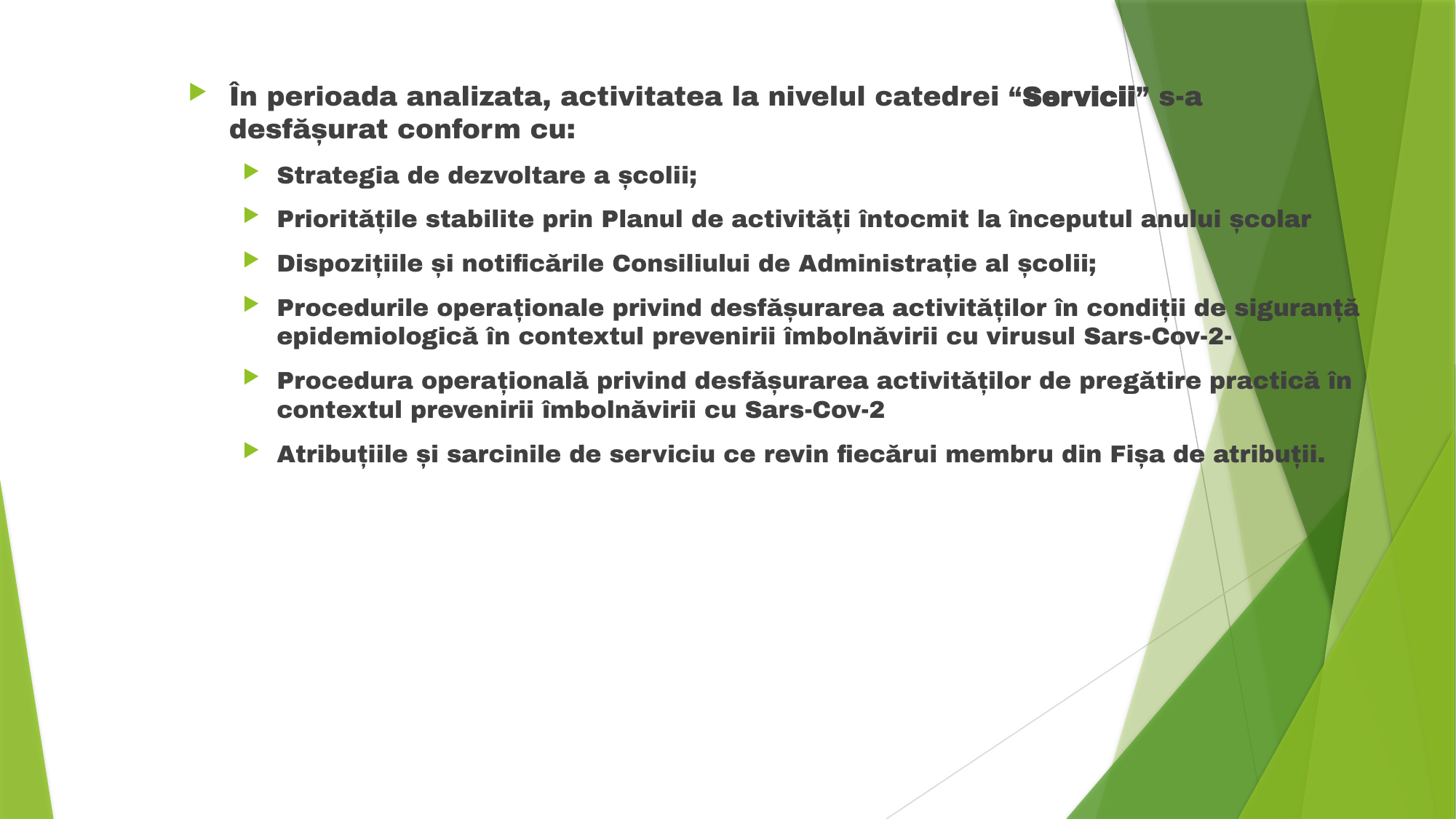

În perioada analizata, activitatea la nivelul catedrei “Servicii” s-a desfăşurat conform cu:
Strategia de dezvoltare a şcolii;
Priorităţile stabilite prin Planul de activităţi întocmit la începutul anului şcolar
Dispoziţiile şi notificările Consiliului de Administraţie al şcolii;
Procedurile operaționale privind desfăşurarea activităţilor în condiţii de siguranţă epidemiologică în contextul prevenirii îmbolnăvirii cu virusul Sars-Cov-2-
Procedura operațională privind desfăşurarea activităţilor de pregătire practică în contextul prevenirii îmbolnăvirii cu Sars-Cov-2
Atribuţiile şi sarcinile de serviciu ce revin fiecărui membru din Fişa de atribuţii.